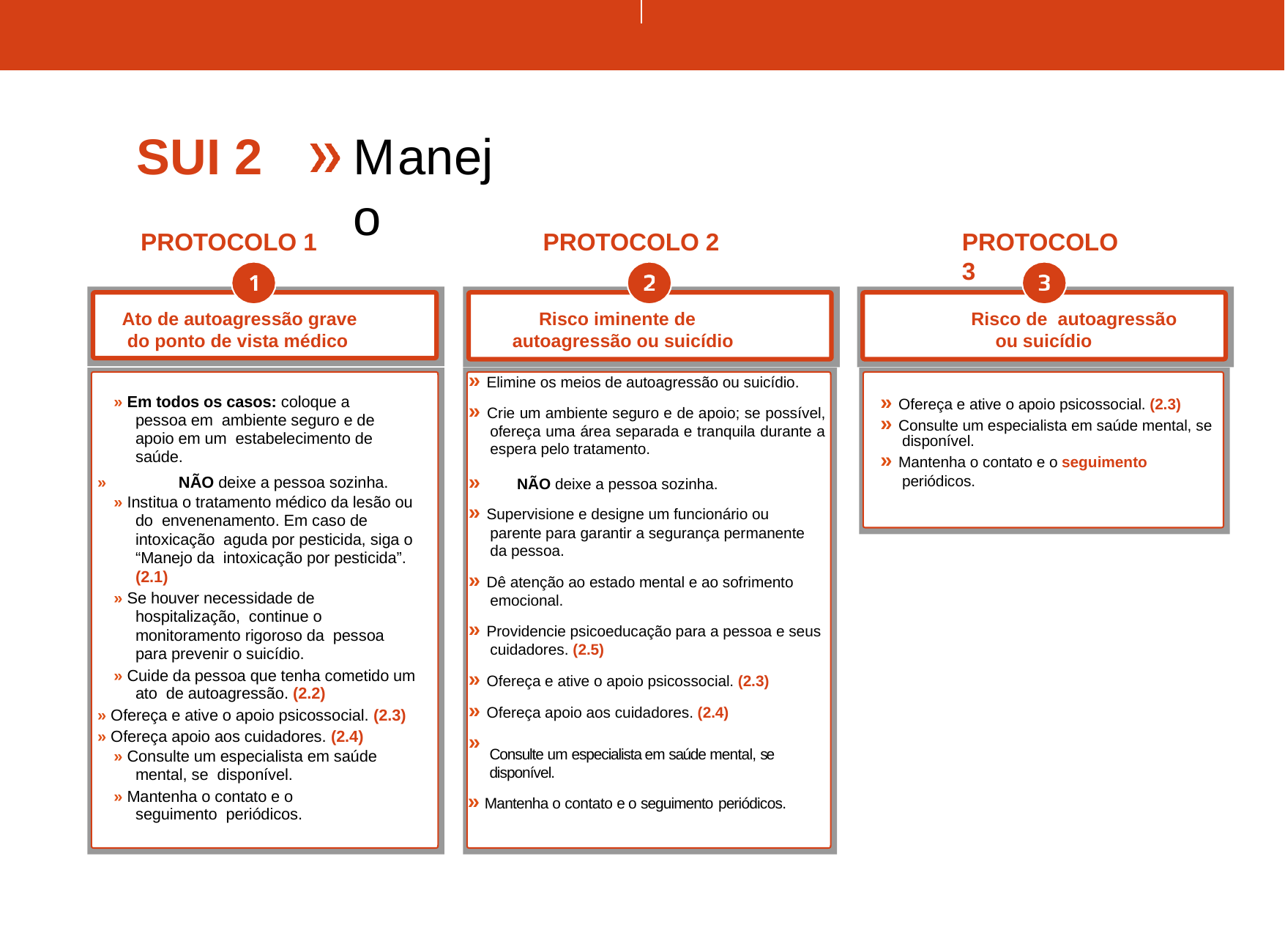

SUI 2
PROTOCOLO 1
Manejo

PROTOCOLO 2
PROTOCOLO 3

Ato de autoagressão grave  do ponto de vista médico
Risco iminente de  autoagressão ou suicídio
Risco de  autoagressão ou suicídio
» Elimine os meios de autoagressão ou suicídio.
» Crie um ambiente seguro e de apoio; se possível,  ofereça uma área separada e tranquila durante a  espera pelo tratamento.
»	NÃO deixe a pessoa sozinha.
» Supervisione e designe um funcionário ou  parente para garantir a segurança permanente  da pessoa.
» Dê atenção ao estado mental e ao sofrimento  emocional.
» Providencie psicoeducação para a pessoa e seus  cuidadores. (2.5)
» Ofereça e ative o apoio psicossocial. (2.3)
» Ofereça apoio aos cuidadores. (2.4)
»

» Em todos os casos: coloque a pessoa em  ambiente seguro e de apoio em um  estabelecimento de saúde.
»	NÃO deixe a pessoa sozinha.
» Institua o tratamento médico da lesão ou do  envenenamento. Em caso de intoxicação  aguda por pesticida, siga o “Manejo da  intoxicação por pesticida”. (2.1)
» Se houver necessidade de hospitalização,  continue o monitoramento rigoroso da  pessoa para prevenir o suicídio.
» Cuide da pessoa que tenha cometido um ato  de autoagressão. (2.2)
» Ofereça e ative o apoio psicossocial. (2.3)
» Ofereça apoio aos cuidadores. (2.4)
» Consulte um especialista em saúde mental, se  disponível.
» Mantenha o contato e o seguimento  periódicos.
» Ofereça e ative o apoio psicossocial. (2.3)
» Consulte um especialista em saúde mental, se
disponível.
» Mantenha o contato e o seguimento
periódicos.
Consulte um especialista em saúde mental, se  disponível.
» Mantenha o contato e o seguimento periódicos.